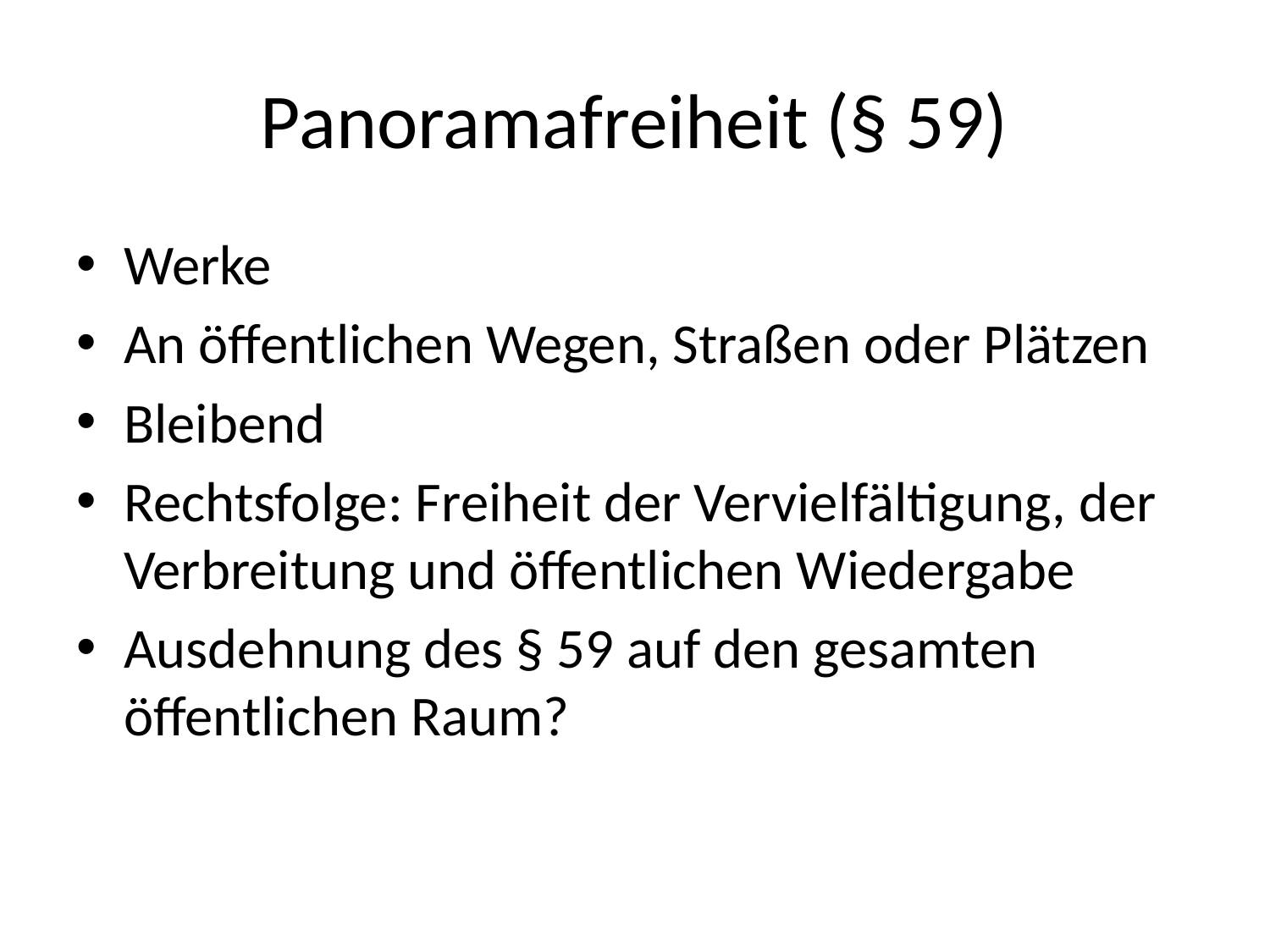

# Panoramafreiheit (§ 59)
Werke
An öffentlichen Wegen, Straßen oder Plätzen
Bleibend
Rechtsfolge: Freiheit der Vervielfältigung, der Verbreitung und öffentlichen Wiedergabe
Ausdehnung des § 59 auf den gesamten öffentlichen Raum?